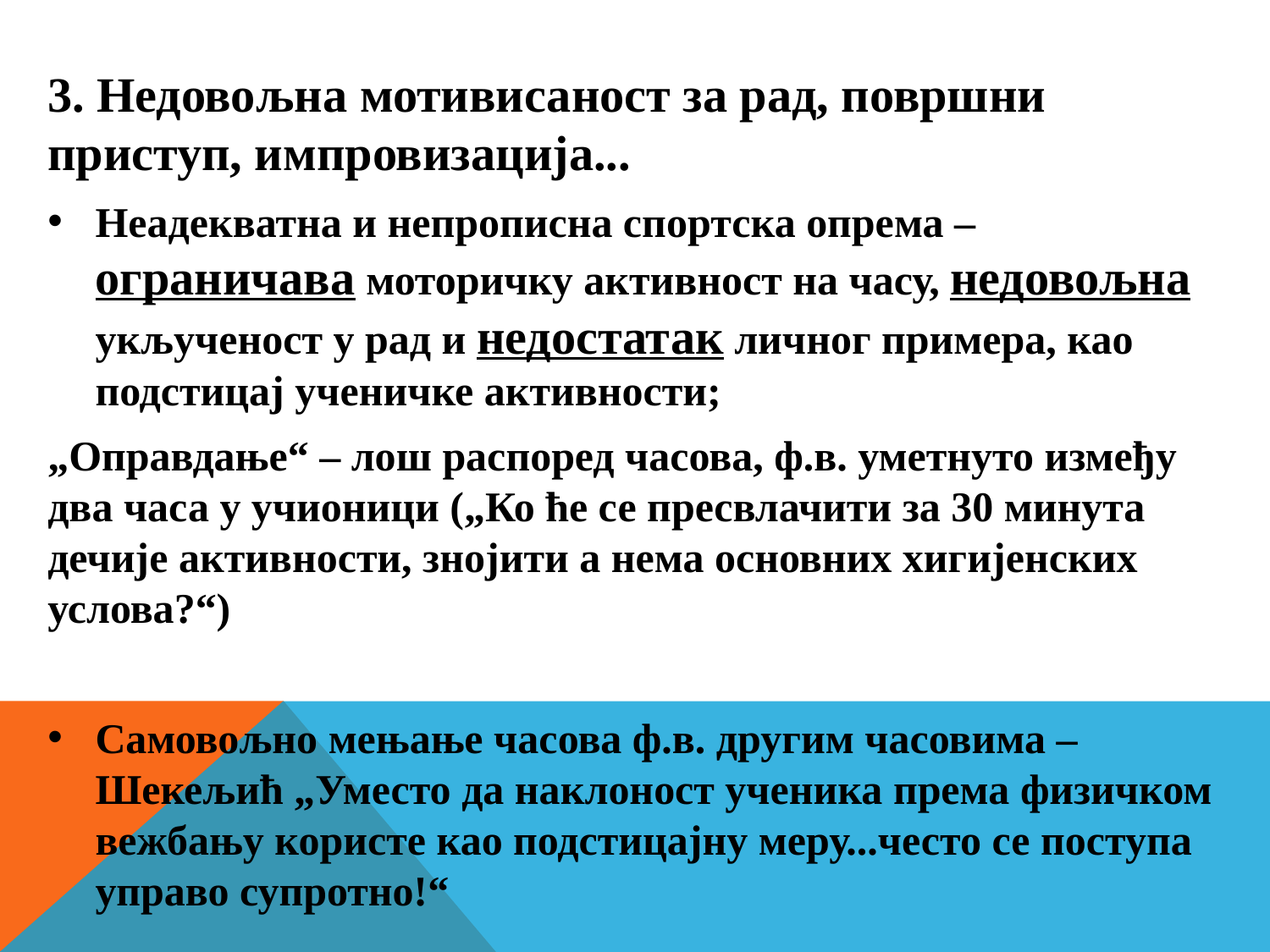

3. Недовољна мотивисаност за рад, површни приступ, импровизација...
Неадекватна и непрописна спортска опрема – ограничава моторичку активност на часу, недовољна укљученост у рад и недостатак личног примера, као подстицај ученичке активности;
„Оправдање“ – лош распоред часова, ф.в. уметнуто између два часа у учионици („Ко ће се пресвлачити за 30 минута дечије активности, знојити а нема основних хигијенских услова?“)

Самовољно мењање часова ф.в. другим часовима – Шекељић „Уместо да наклоност ученика према физичком вежбању користе као подстицајну меру...често се поступа управо супротно!“